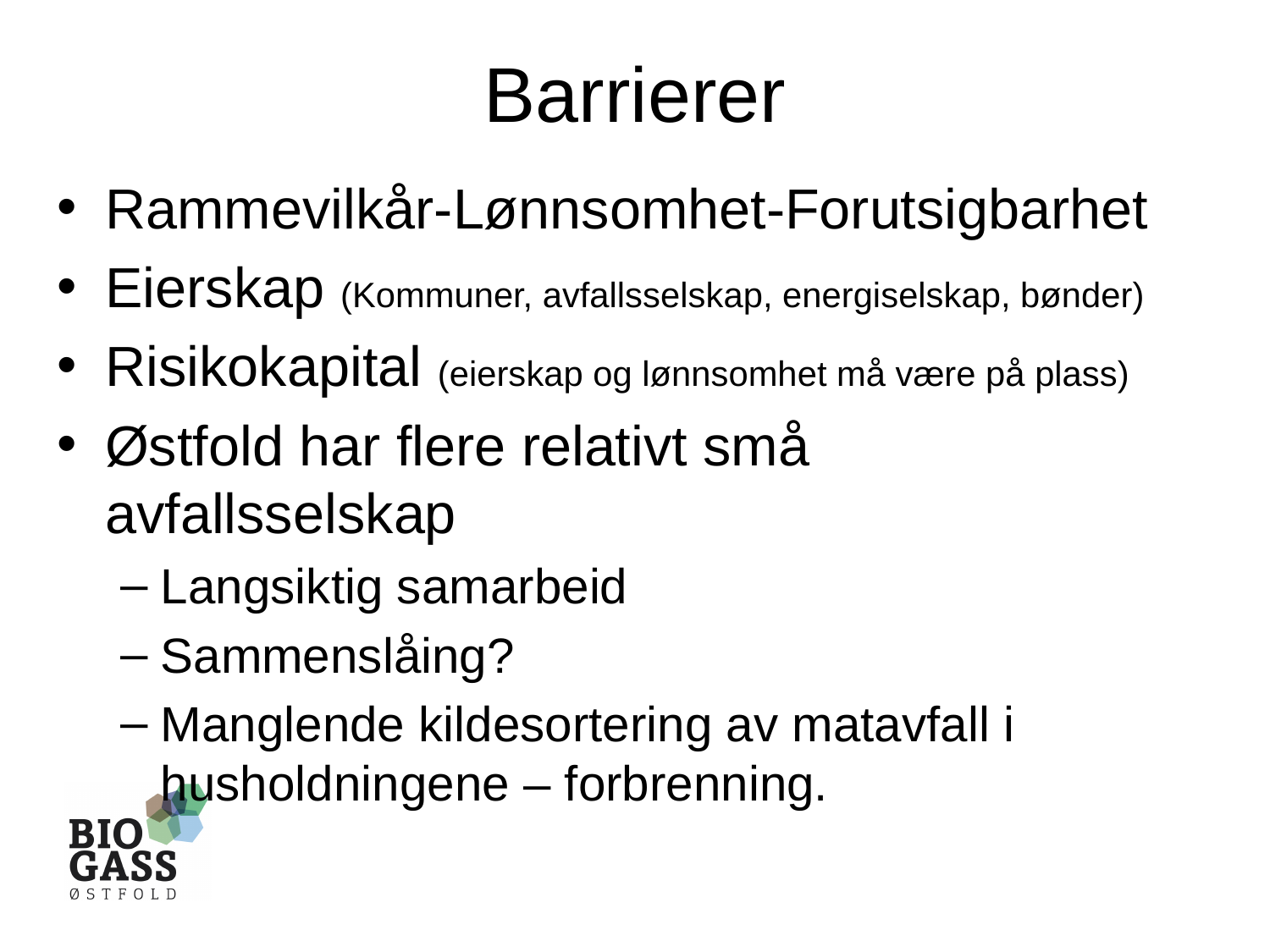

# Barrierer
Rammevilkår-Lønnsomhet-Forutsigbarhet
Eierskap (Kommuner, avfallsselskap, energiselskap, bønder)
Risikokapital (eierskap og lønnsomhet må være på plass)
Østfold har flere relativt små avfallsselskap
Langsiktig samarbeid
Sammenslåing?
Manglende kildesortering av matavfall i husholdningene – forbrenning.